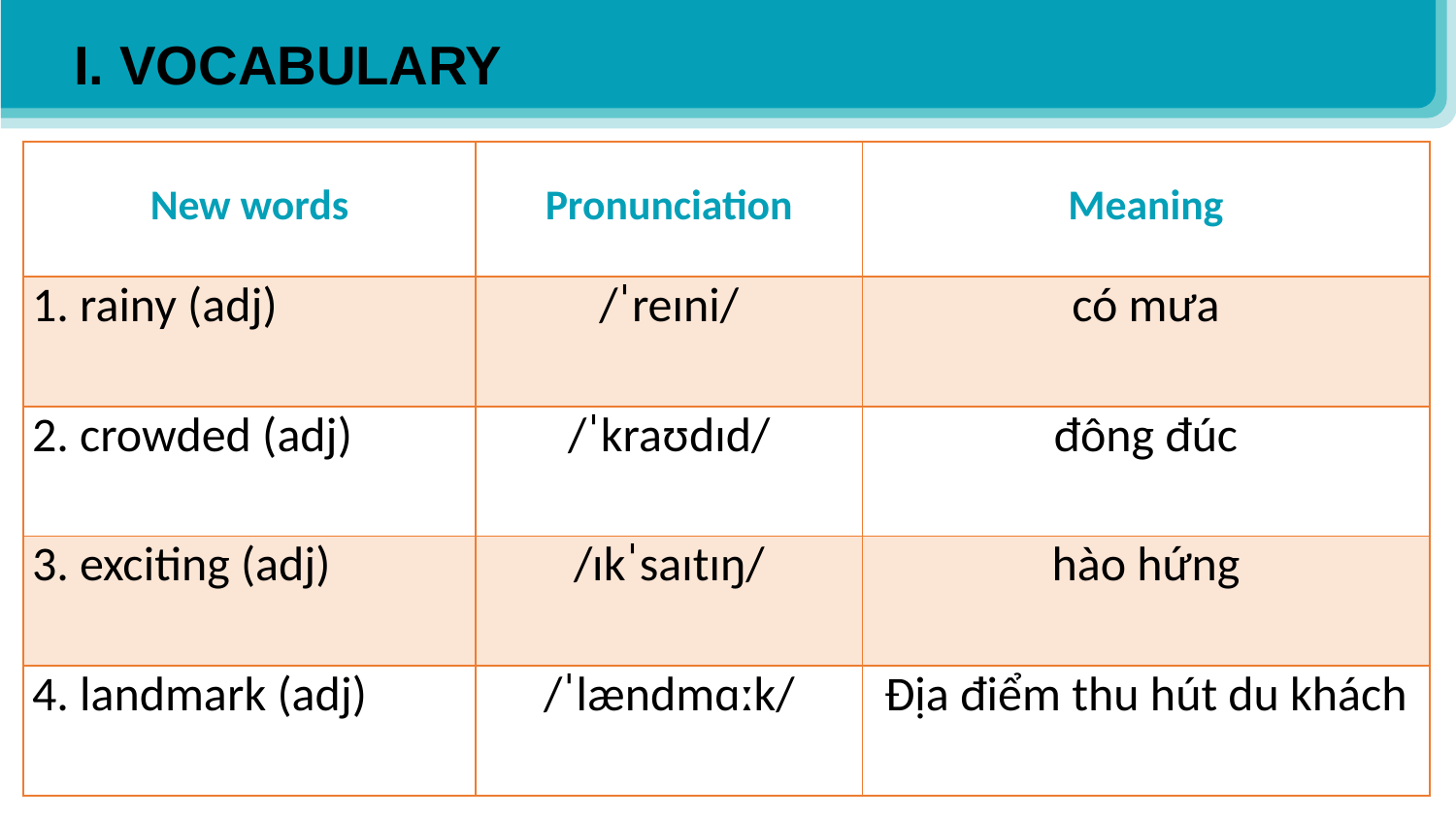

I. VOCABULARY
| New words | Pronunciation | Meaning |
| --- | --- | --- |
| 1. rainy (adj) | /ˈreɪni/ | có mưa |
| 2. crowded (adj) | /ˈkraʊdɪd/ | đông đúc |
| 3. exciting (adj) | /ɪkˈsaɪtɪŋ/ | hào hứng |
| 4. landmark (adj) | /ˈlændmɑːk/ | Địa điểm thu hút du khách |